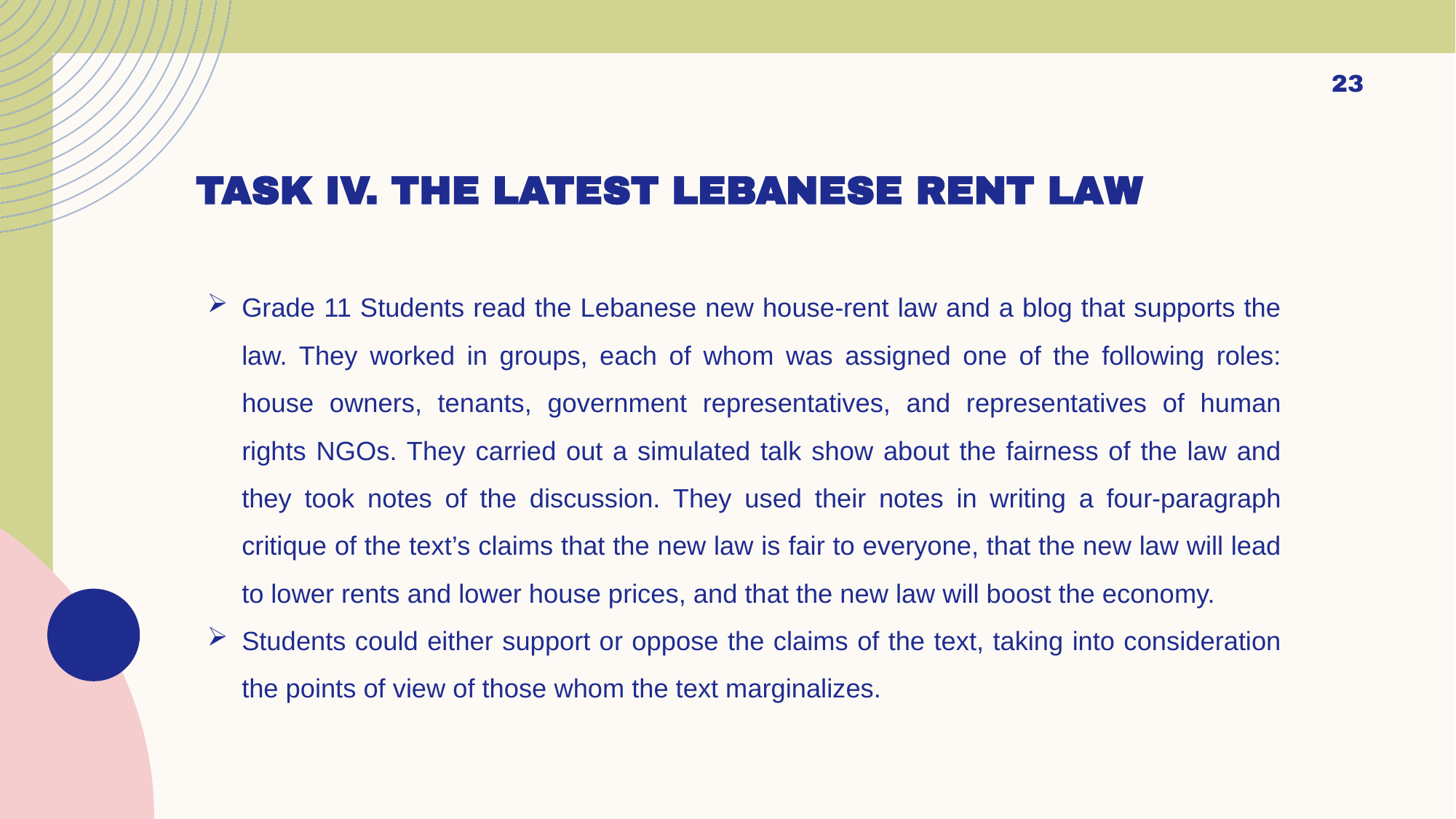

23
# TASK IV. The latest Lebanese rent law
Grade 11 Students read the Lebanese new house-rent law and a blog that supports the law. They worked in groups, each of whom was assigned one of the following roles: house owners, tenants, government representatives, and representatives of human rights NGOs. They carried out a simulated talk show about the fairness of the law and they took notes of the discussion. They used their notes in writing a four-paragraph critique of the text’s claims that the new law is fair to everyone, that the new law will lead to lower rents and lower house prices, and that the new law will boost the economy.
Students could either support or oppose the claims of the text, taking into consideration the points of view of those whom the text marginalizes.